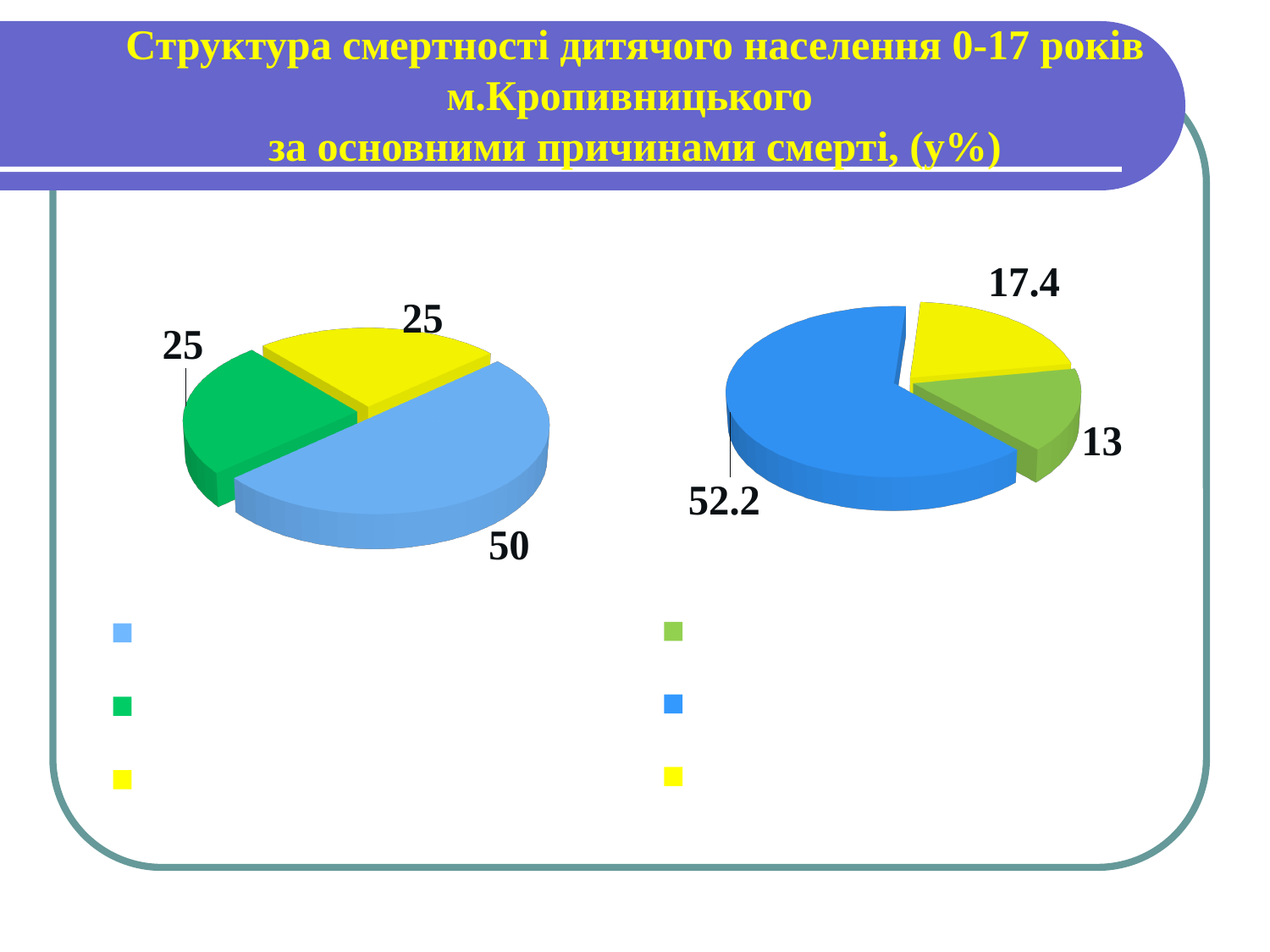

Структура смертності дитячого населення 0-17 років м.Кропивницького
за основними причинами смерті, (у%)

[unsupported chart]

[unsupported chart]